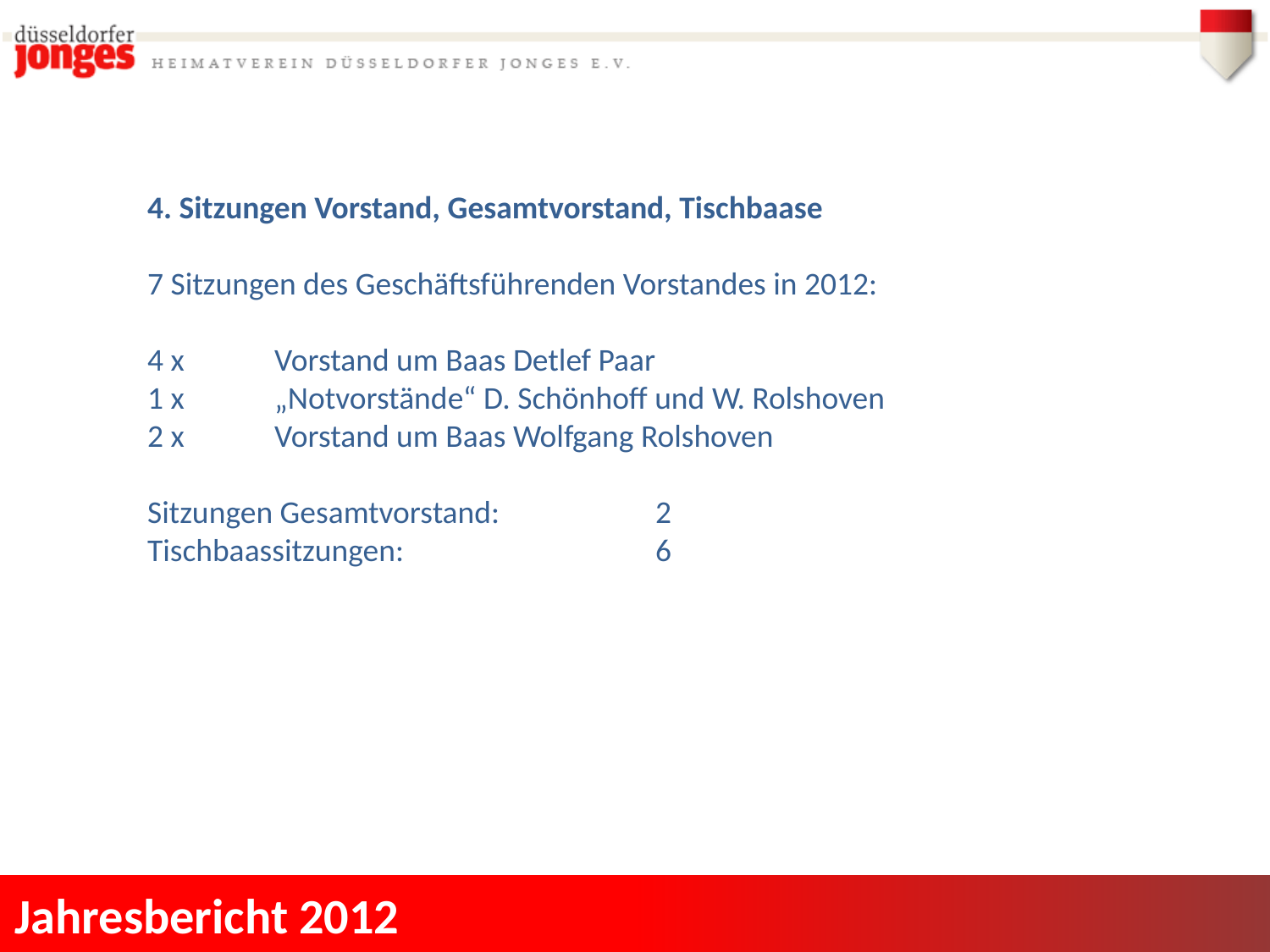

4. Sitzungen Vorstand, Gesamtvorstand, Tischbaase

7 Sitzungen des Geschäftsführenden Vorstandes in 2012:

4 x 	Vorstand um Baas Detlef Paar
1 x 	„Notvorstände“ D. Schönhoff und W. Rolshoven
2 x	Vorstand um Baas Wolfgang Rolshoven

Sitzungen Gesamtvorstand:	 	2
Tischbaassitzungen:		6